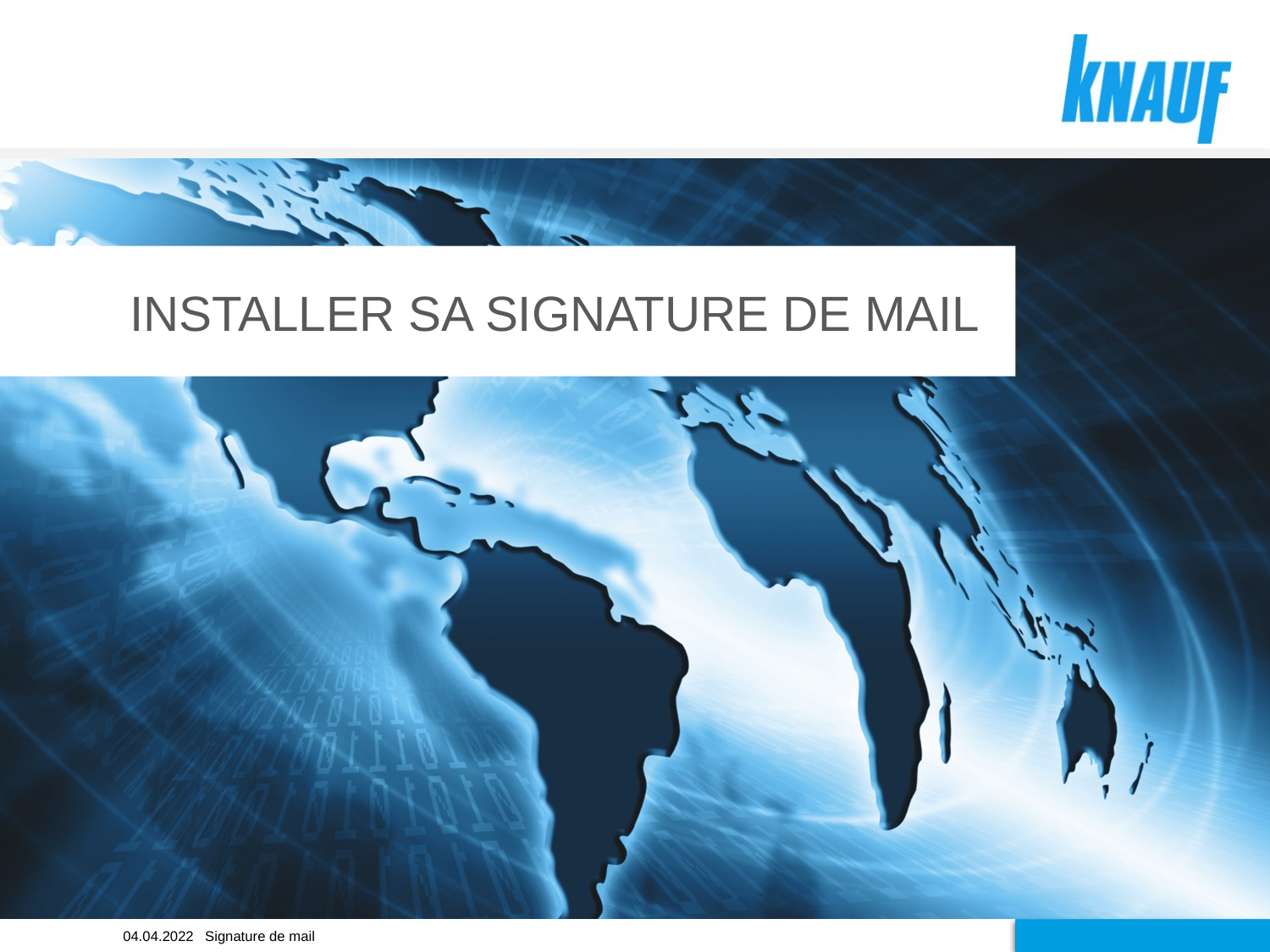

INSTALLER SA SIGNATURE DE MAIL
04.04.2022

1
Signature de mail